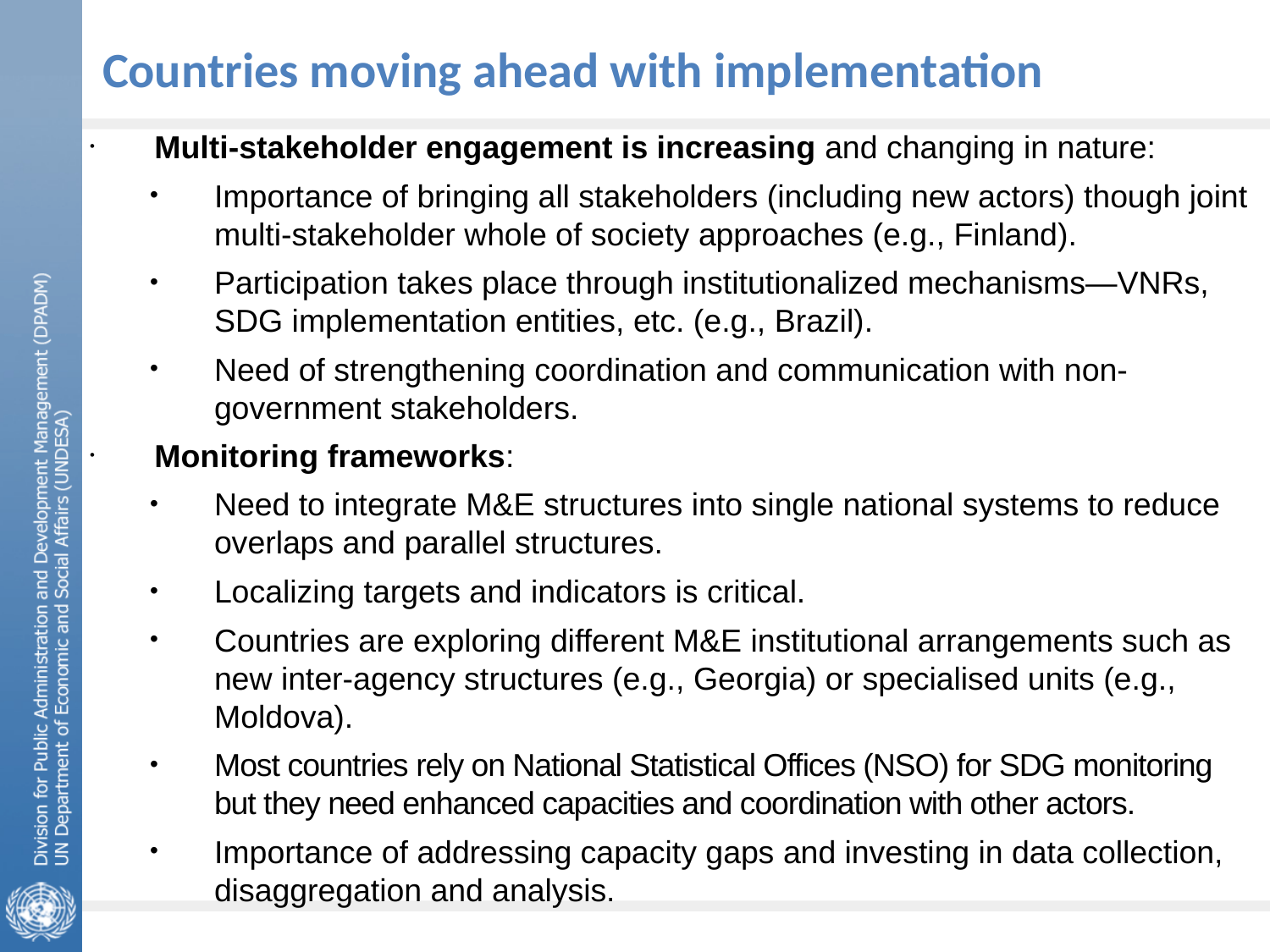

Countries moving ahead with implementation
Multi-stakeholder engagement is increasing and changing in nature:
Importance of bringing all stakeholders (including new actors) though joint multi-stakeholder whole of society approaches (e.g., Finland).
Participation takes place through institutionalized mechanisms—VNRs, SDG implementation entities, etc. (e.g., Brazil).
Need of strengthening coordination and communication with non-government stakeholders.
Monitoring frameworks:
Need to integrate M&E structures into single national systems to reduce overlaps and parallel structures.
Localizing targets and indicators is critical.
Countries are exploring different M&E institutional arrangements such as new inter-agency structures (e.g., Georgia) or specialised units (e.g., Moldova).
Most countries rely on National Statistical Offices (NSO) for SDG monitoring but they need enhanced capacities and coordination with other actors.
Importance of addressing capacity gaps and investing in data collection, disaggregation and analysis.